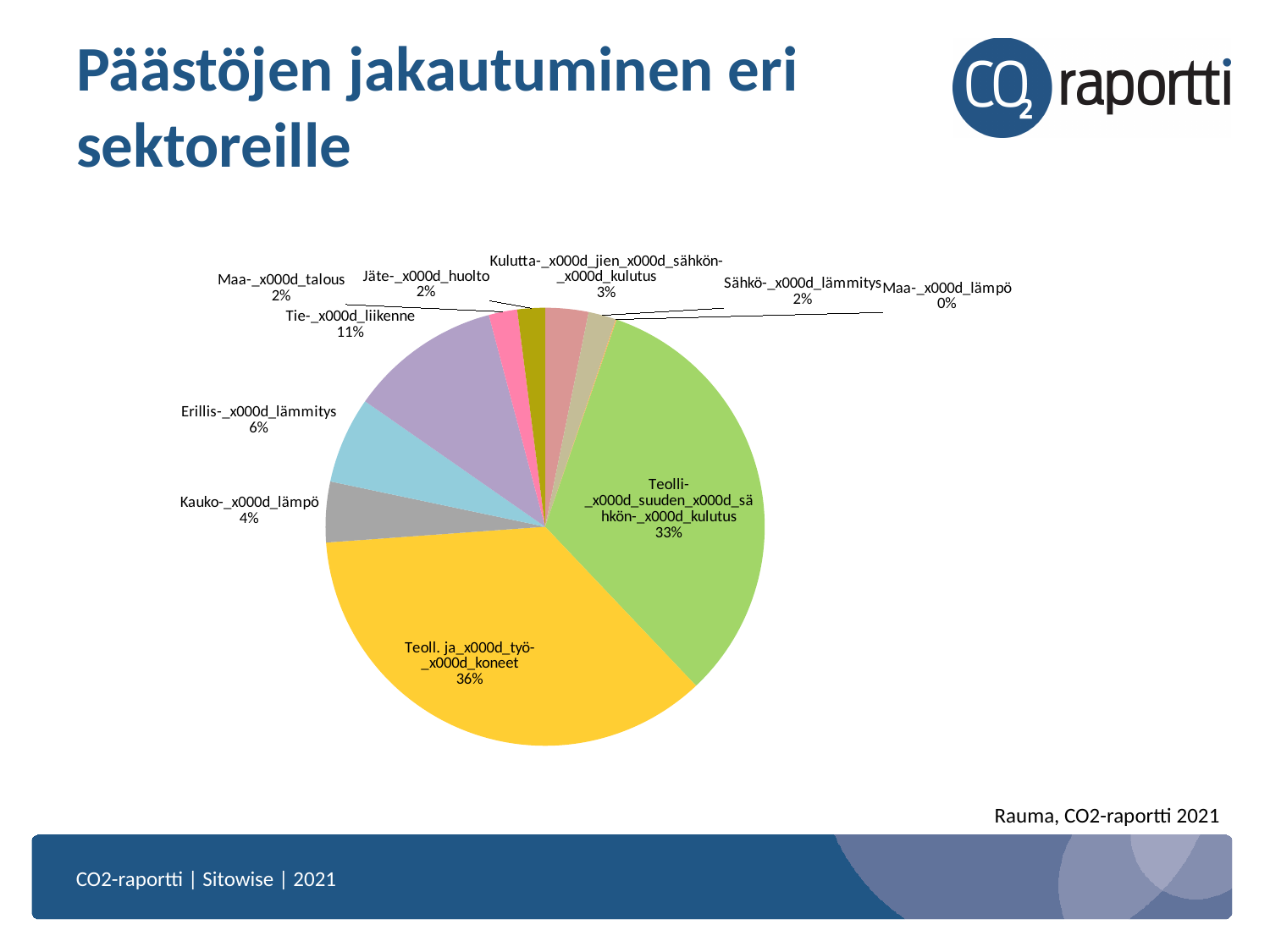

# Päästöjen jakautuminen eri sektoreille

[unsupported chart]

Rauma, CO2-raportti 2021